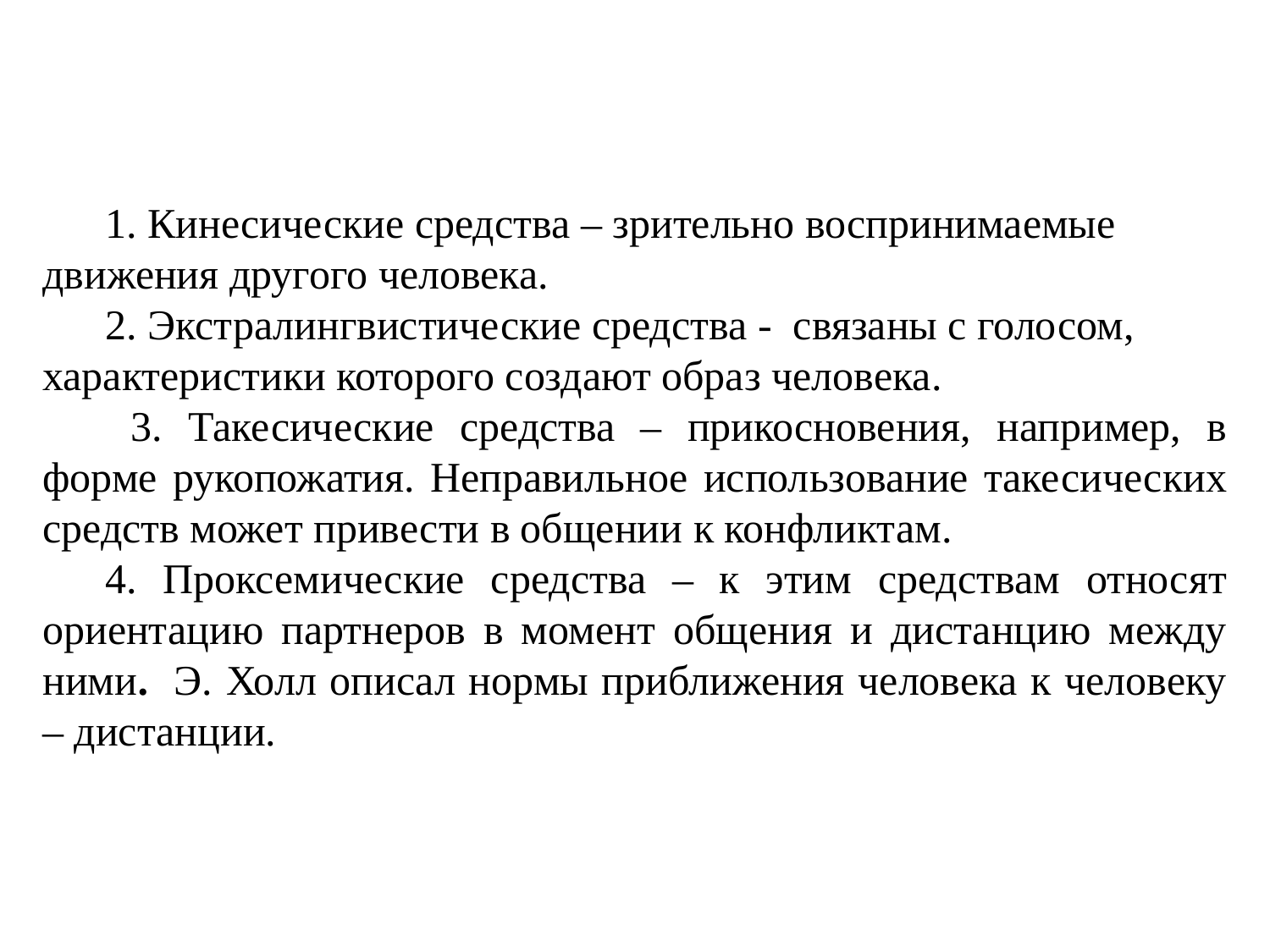

1. Кинесические средства – зрительно воспринимаемые движения другого человека.
2. Экстралингвистические средства -  связаны с голосом, характеристики которого создают образ человека.
 3. Такесические средства – прикосновения, например, в форме рукопожатия. Неправильное использование такесических средств может привести в общении к конфликтам.
4. Проксемические средства – к этим средствам относят ориентацию партнеров в момент общения и дистанцию между ними.  Э. Холл описал нормы приближения человека к человеку – дистанции.